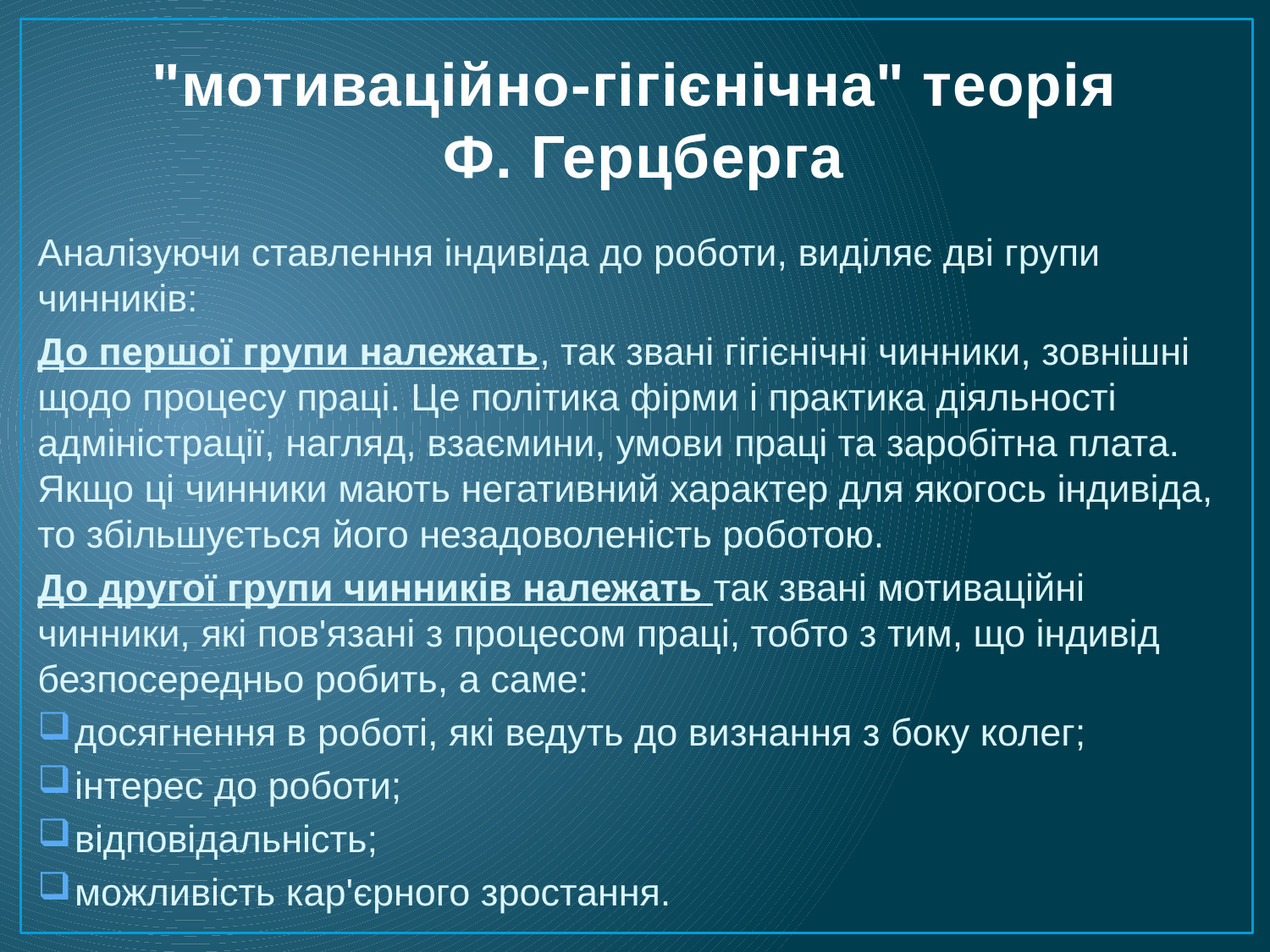

# "мотиваційно-гігієнічна" теорія Ф. Герцберга
Аналізуючи ставлення індивіда до роботи, виділяє дві групи чинників:
До першої групи належать, так звані гігієнічні чинники, зовнішні щодо процесу праці. Це політика фірми і практика діяльності адміністрації, нагляд, взаємини, умови праці та заробітна плата. Якщо ці чинники мають негативний характер для якогось індивіда, то збільшується його незадоволеність роботою.
До другої групи чинників належать так звані мотиваційні чинники, які пов'язані з процесом праці, тобто з тим, що індивід безпосередньо робить, а саме:
досягнення в роботі, які ведуть до визнання з боку колег;
інтерес до роботи;
відповідальність;
можливість кар'єрного зростання.